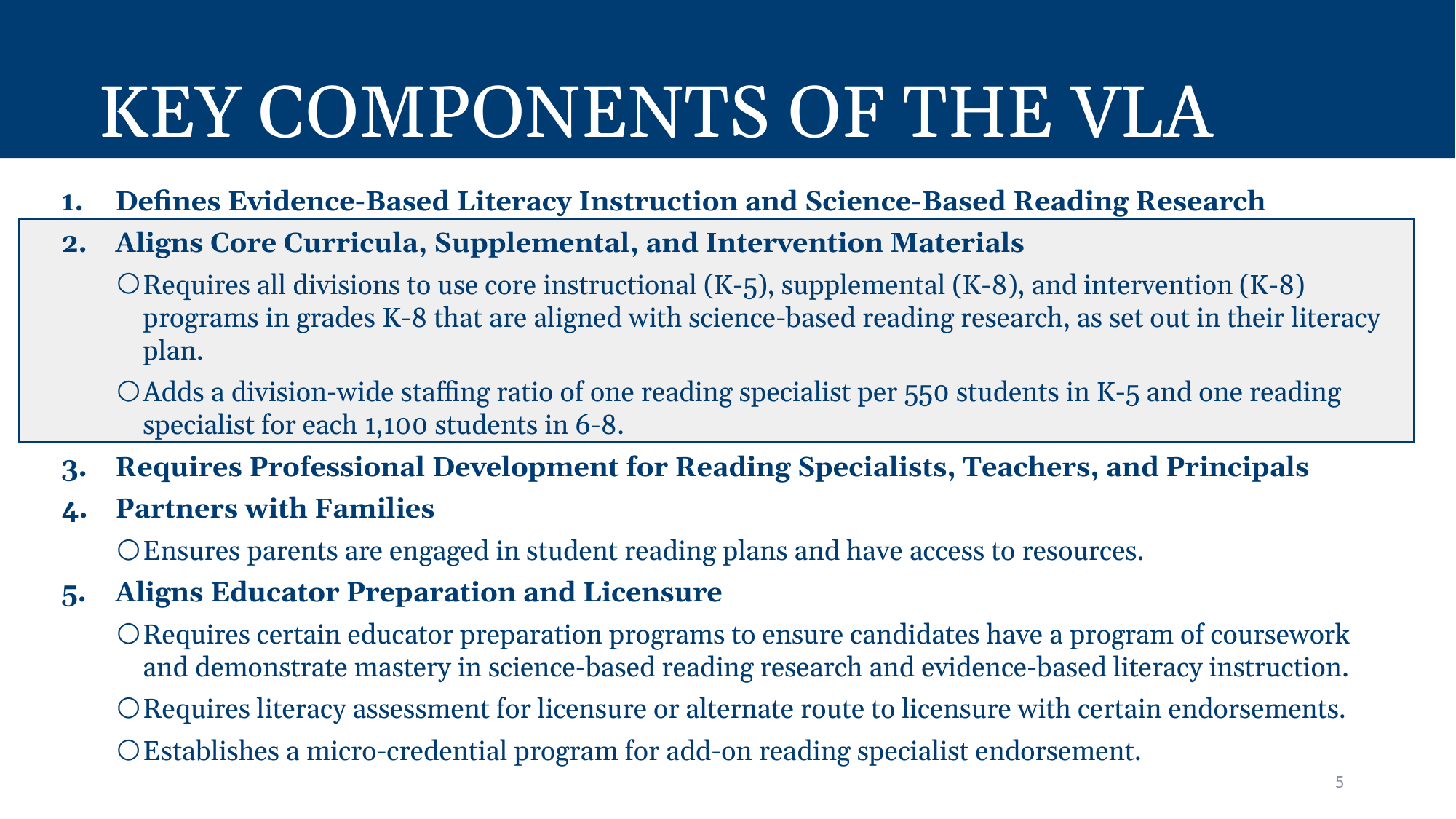

# Key Components of the VLA
Defines Evidence-Based Literacy Instruction and Science-Based Reading Research
Aligns Core Curricula, Supplemental, and Intervention Materials
Requires all divisions to use core instructional (K-5), supplemental (K-8), and intervention (K-8) programs in grades K-8 that are aligned with science-based reading research, as set out in their literacy plan.
Adds a division-wide staffing ratio of one reading specialist per 550 students in K-5 and one reading specialist for each 1,100 students in 6-8.
Requires Professional Development for Reading Specialists, Teachers, and Principals
Partners with Families
Ensures parents are engaged in student reading plans and have access to resources.
Aligns Educator Preparation and Licensure
Requires certain educator preparation programs to ensure candidates have a program of coursework and demonstrate mastery in science-based reading research and evidence-based literacy instruction.
Requires literacy assessment for licensure or alternate route to licensure with certain endorsements.
Establishes a micro-credential program for add-on reading specialist endorsement.

5